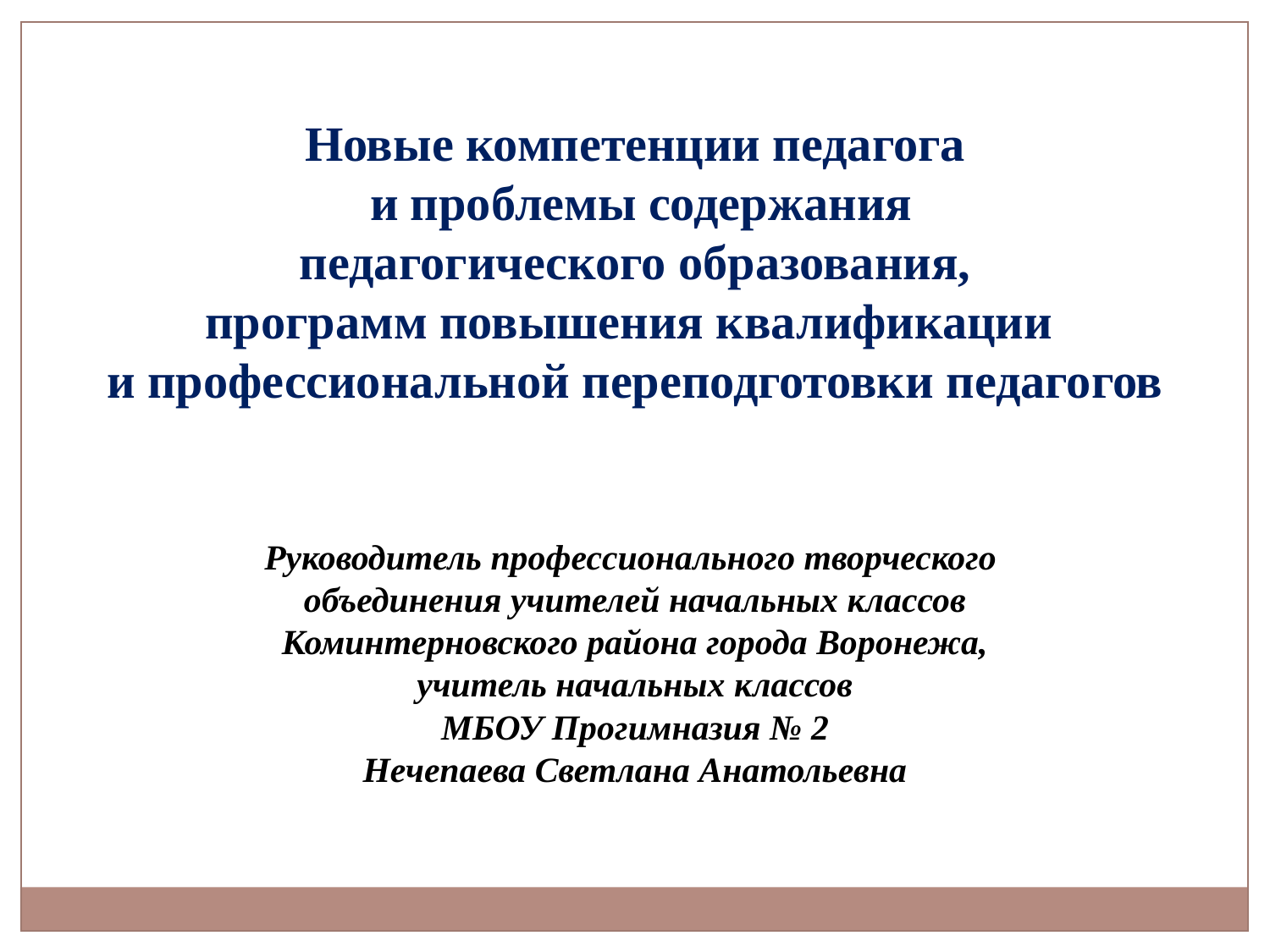

Новые компетенции педагога
 и проблемы содержания
педагогического образования,
программ повышения квалификации
и профессиональной переподготовки педагогов
Руководитель профессионального творческого
объединения учителей начальных классов
Коминтерновского района города Воронежа,
учитель начальных классов
МБОУ Прогимназия № 2
Нечепаева Светлана Анатольевна